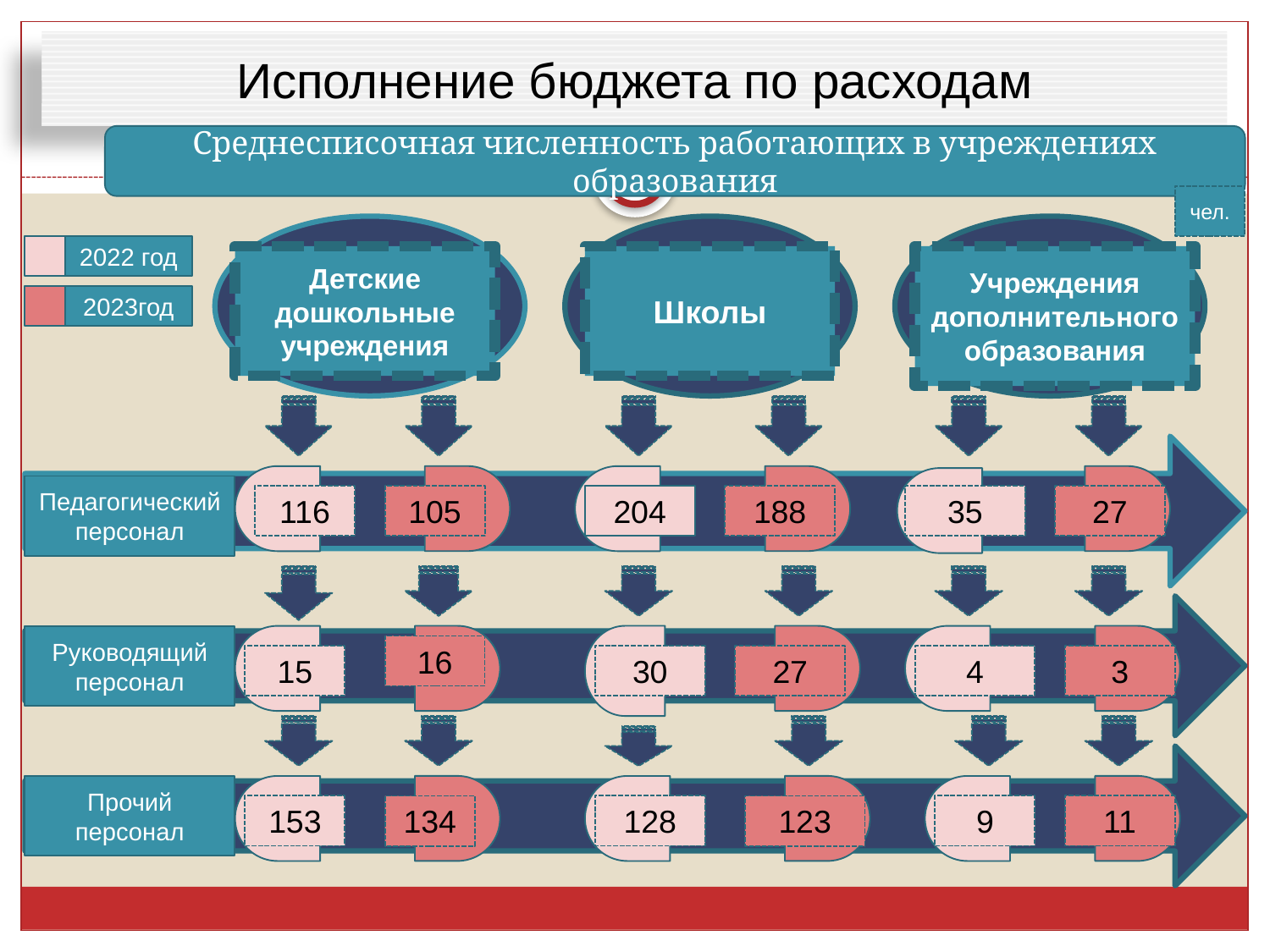

# Исполнение бюджета по расходам
Среднесписочная численность работающих в учреждениях образования
чел.

2022 год
Детские дошкольные учреждения
Школы
Учреждения дополнительного образования

2023год

Педагогический персонал
116
105
204
188
35
27

Руководящий персонал

16
15
30
27
4
3

Прочий персонал

153
128
9
11
134
123